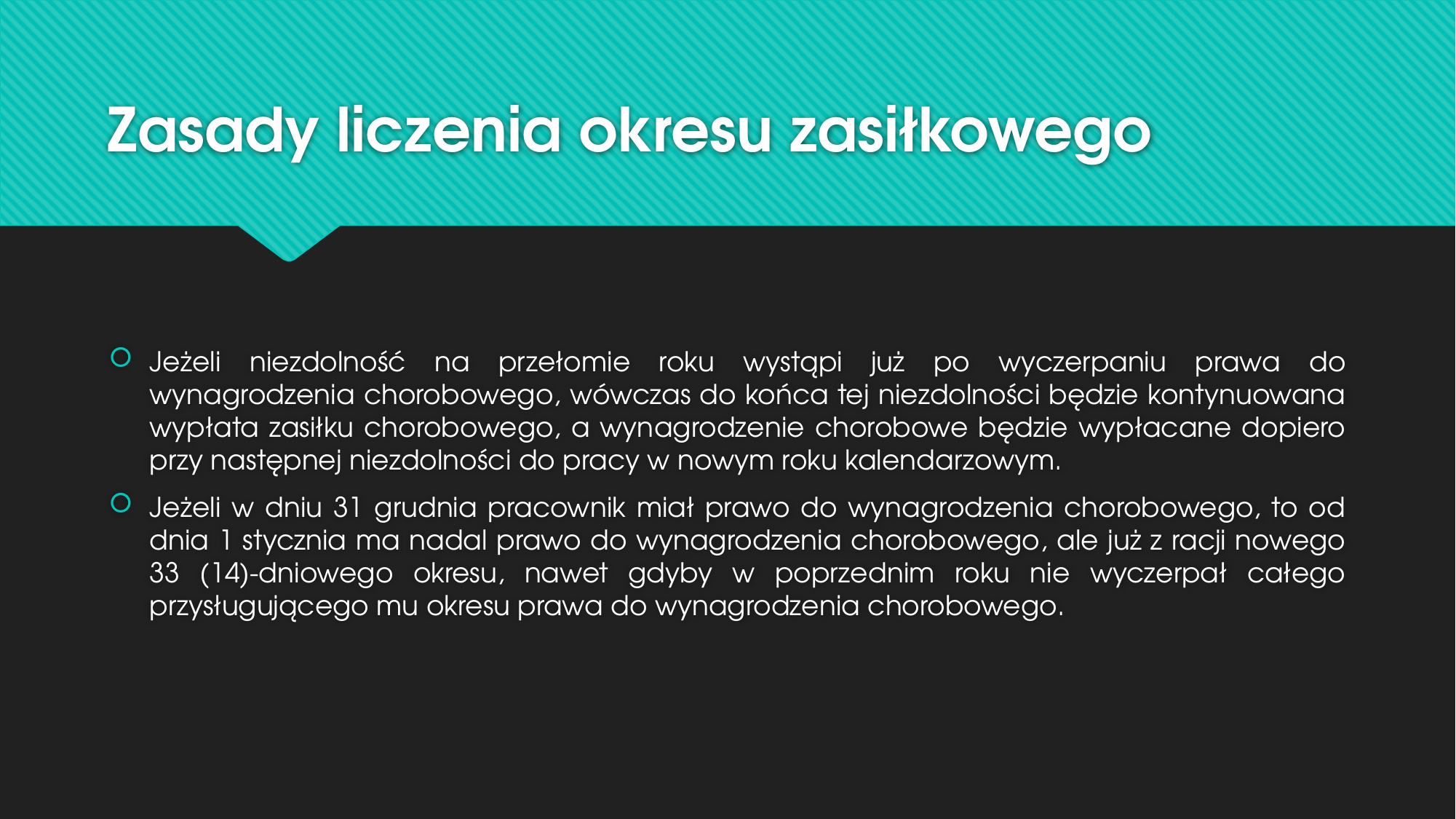

# Zasady liczenia okresu zasiłkowego
Jeżeli niezdolność na przełomie roku wystąpi już po wyczerpaniu prawa do wynagrodzenia chorobowego, wówczas do końca tej niezdolności będzie kontynuowana wypłata zasiłku chorobowego, a wynagrodzenie chorobowe będzie wypłacane dopiero przy następnej niezdolności do pracy w nowym roku kalendarzowym.
Jeżeli w dniu 31 grudnia pracownik miał prawo do wynagrodzenia chorobowego, to od dnia 1 stycznia ma nadal prawo do wynagrodzenia chorobowego, ale już z racji nowego 33 (14)-dniowego okresu, nawet gdyby w poprzednim roku nie wyczerpał całego przysługującego mu okresu prawa do wynagrodzenia chorobowego.